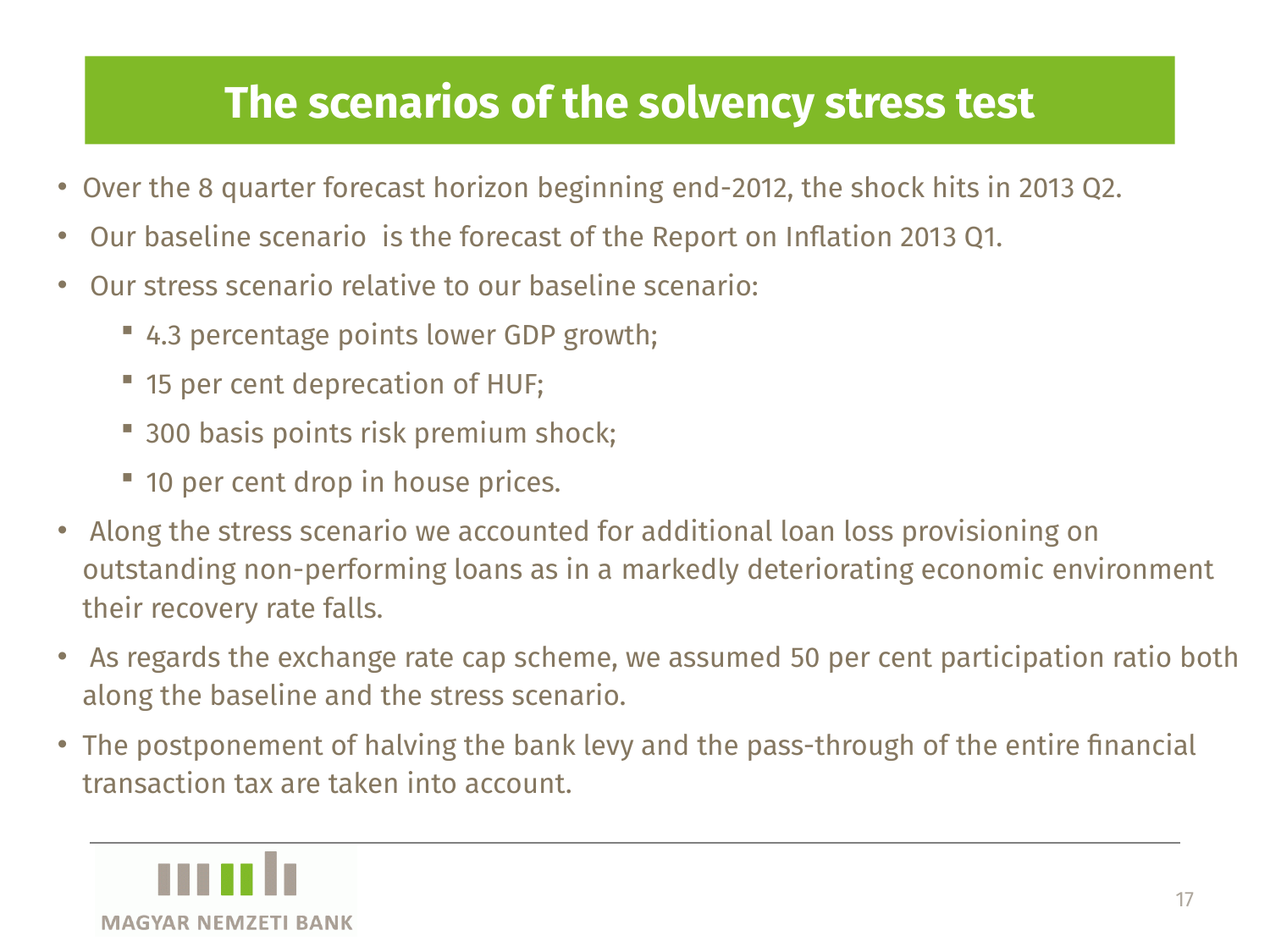

# The scenarios of the solvency stress test

Over the 8 quarter forecast horizon beginning end-2012, the shock hits in 2013 Q2.
 Our baseline scenario  is the forecast of the Report on Inflation 2013 Q1.
 Our stress scenario relative to our baseline scenario:
4.3 percentage points lower GDP growth;
15 per cent deprecation of HUF;
300 basis points risk premium shock;
10 per cent drop in house prices.
 Along the stress scenario we accounted for additional loan loss provisioning on outstanding non-performing loans as in a markedly deteriorating economic environment their recovery rate falls.
 As regards the exchange rate cap scheme, we assumed 50 per cent participation ratio both along the baseline and the stress scenario.
The postponement of halving the bank levy and the pass-through of the entire financial transaction tax are taken into account.

17